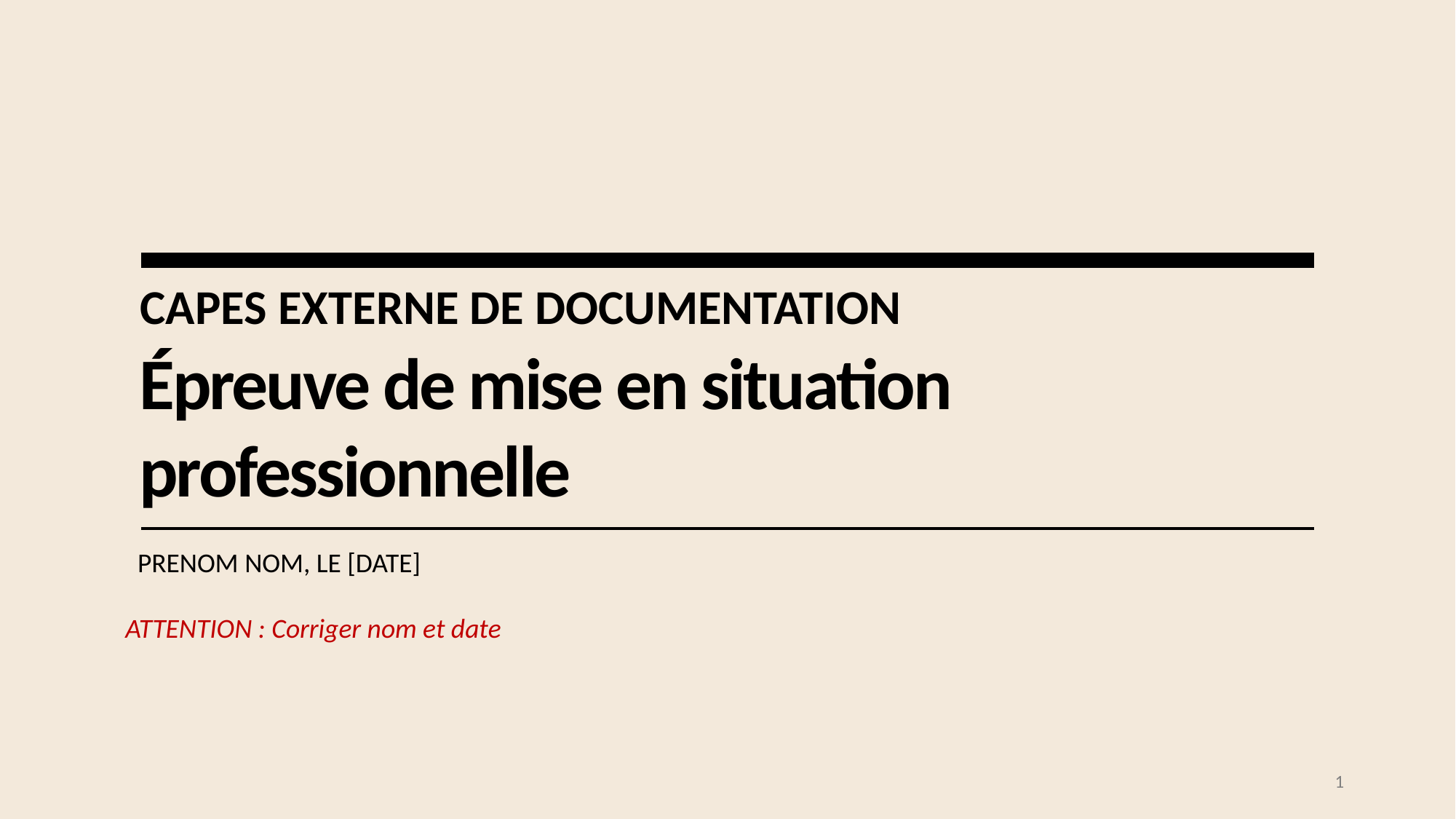

CAPES EXTERNE DE DOCUMENTATION
Épreuve de mise en situation
professionnelle
PRENOM NOM, LE [DATE]
ATTENTION : Corriger nom et date
1